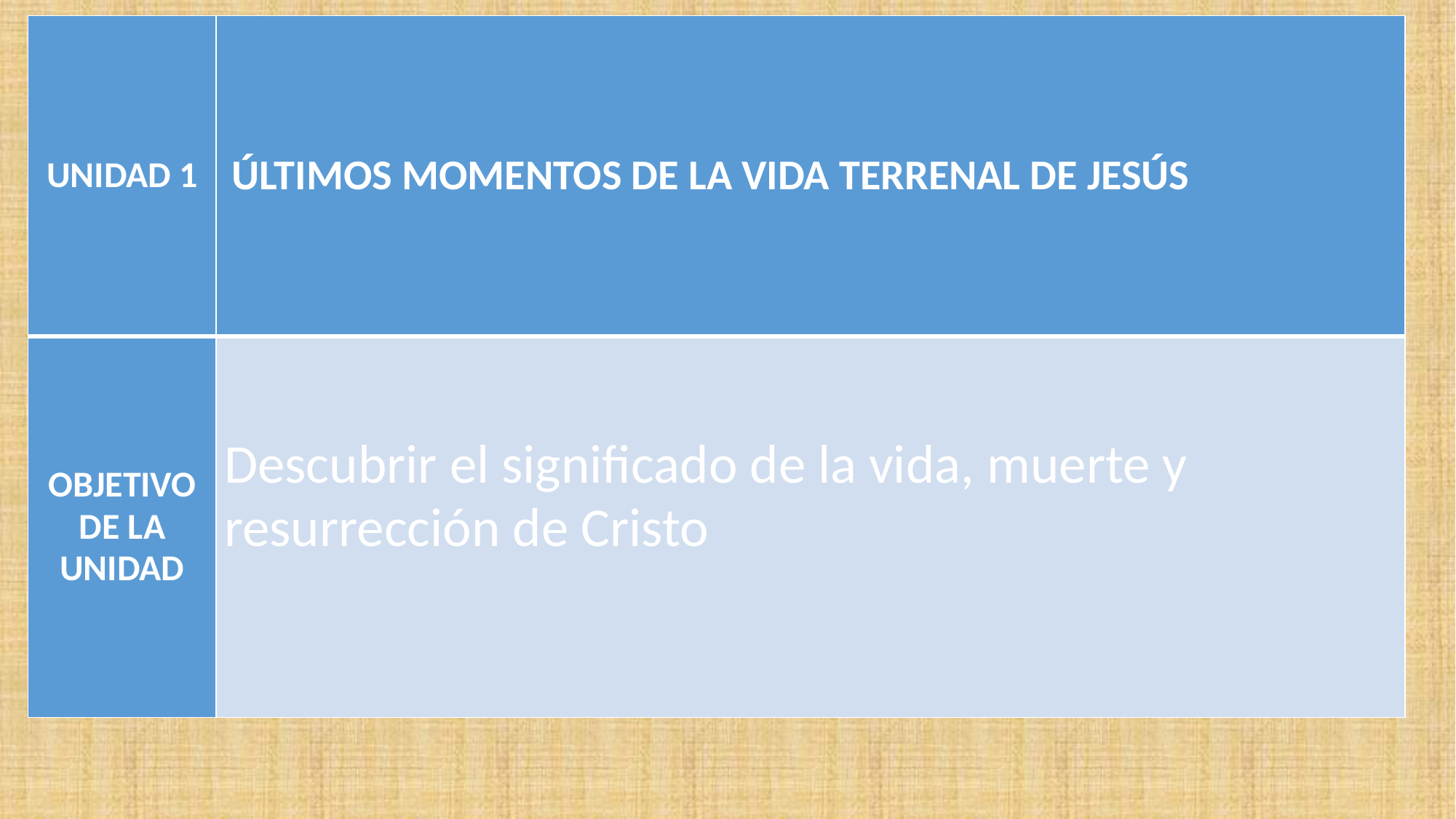

| UNIDAD 1 | ÚLTIMOS MOMENTOS DE LA VIDA TERRENAL DE JESÚS |
| --- | --- |
| OBJETIVO DE LA UNIDAD | Descubrir el significado de la vida, muerte y resurrección de Cristo |